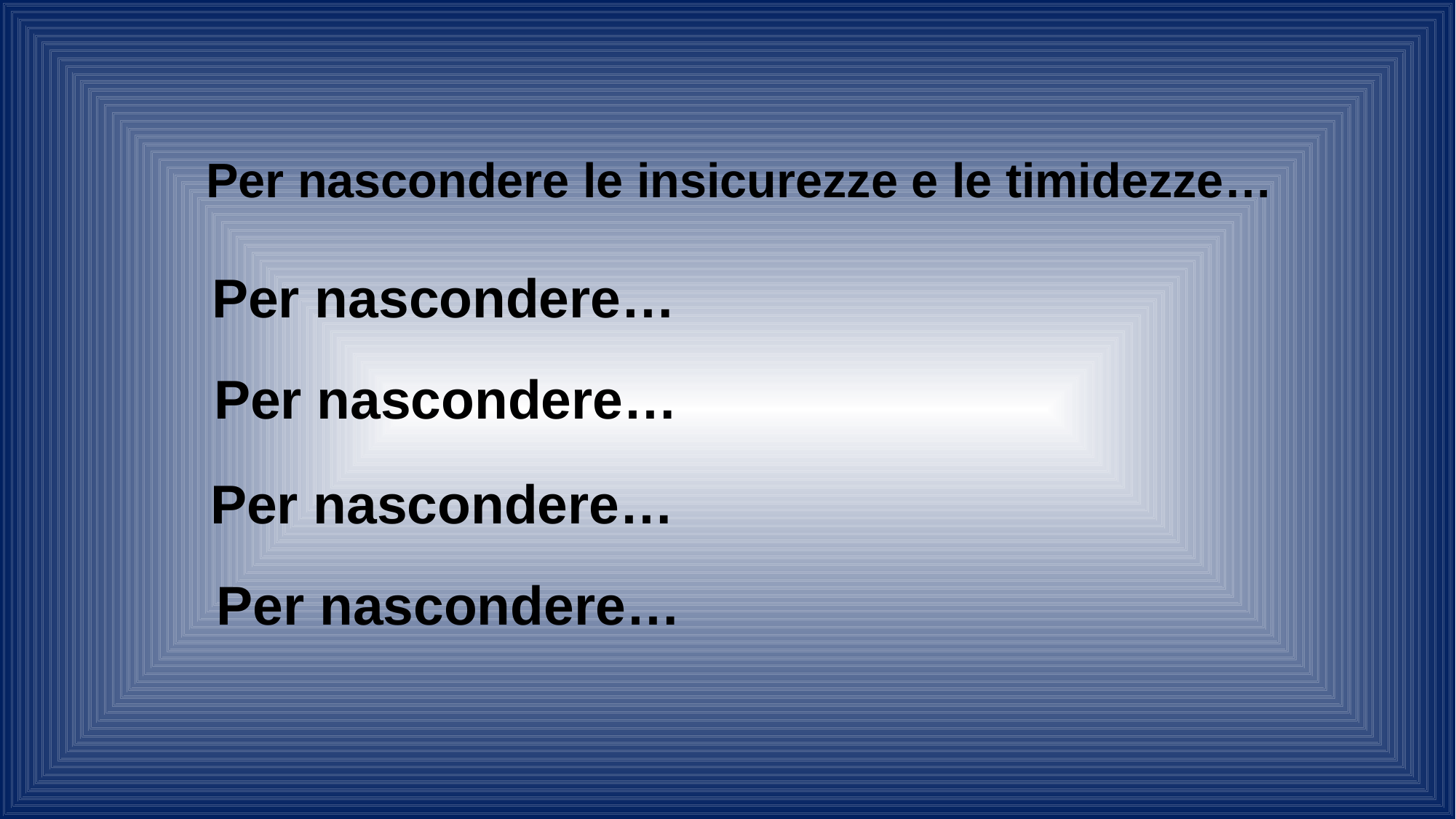

Per nascondere le insicurezze e le timidezze…
Per nascondere…
Per nascondere…
Per nascondere…
Per nascondere…